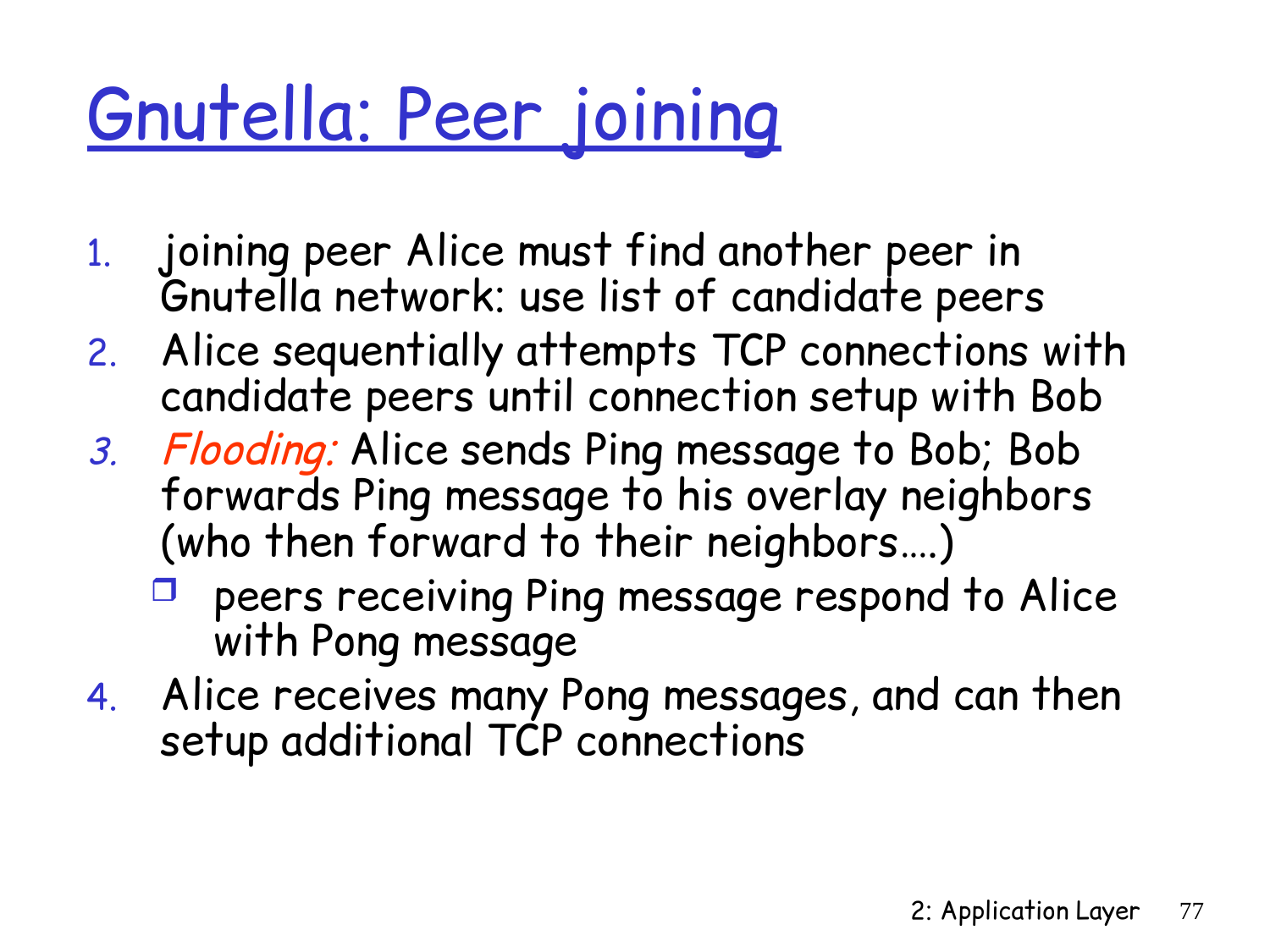

# Gnutella: Peer joining
joining peer Alice must find another peer in Gnutella network: use list of candidate peers
Alice sequentially attempts TCP connections with candidate peers until connection setup with Bob
Flooding: Alice sends Ping message to Bob; Bob forwards Ping message to his overlay neighbors (who then forward to their neighbors….)
peers receiving Ping message respond to Alice with Pong message
Alice receives many Pong messages, and can then setup additional TCP connections
2: Application Layer
77